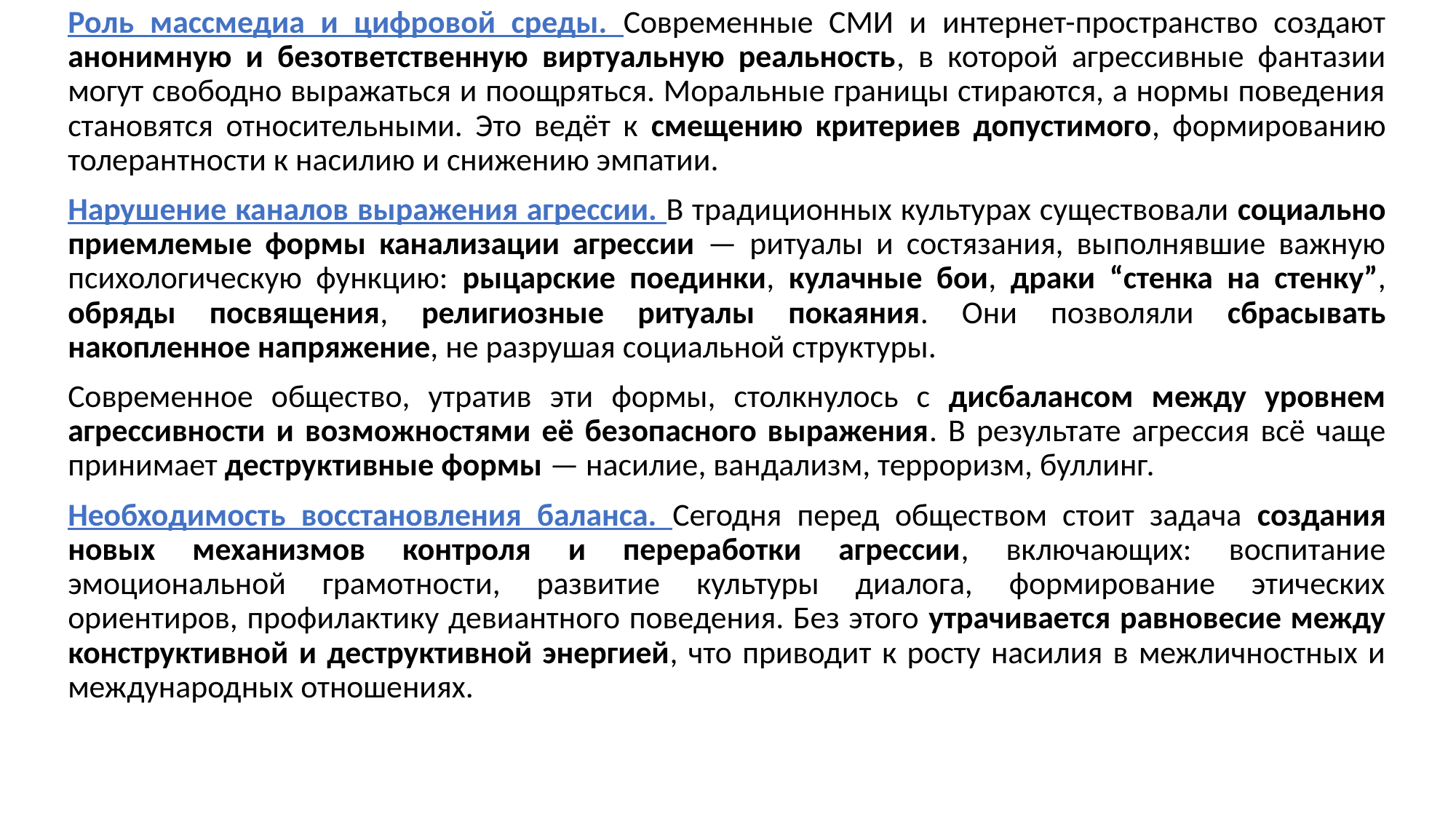

Роль массмедиа и цифровой среды. Современные СМИ и интернет-пространство создают анонимную и безответственную виртуальную реальность, в которой агрессивные фантазии могут свободно выражаться и поощряться. Моральные границы стираются, а нормы поведения становятся относительными. Это ведёт к смещению критериев допустимого, формированию толерантности к насилию и снижению эмпатии.
Нарушение каналов выражения агрессии. В традиционных культурах существовали социально приемлемые формы канализации агрессии — ритуалы и состязания, выполнявшие важную психологическую функцию: рыцарские поединки, кулачные бои, драки “стенка на стенку”, обряды посвящения, религиозные ритуалы покаяния. Они позволяли сбрасывать накопленное напряжение, не разрушая социальной структуры.
Современное общество, утратив эти формы, столкнулось с дисбалансом между уровнем агрессивности и возможностями её безопасного выражения. В результате агрессия всё чаще принимает деструктивные формы — насилие, вандализм, терроризм, буллинг.
Необходимость восстановления баланса. Сегодня перед обществом стоит задача создания новых механизмов контроля и переработки агрессии, включающих: воспитание эмоциональной грамотности, развитие культуры диалога, формирование этических ориентиров, профилактику девиантного поведения. Без этого утрачивается равновесие между конструктивной и деструктивной энергией, что приводит к росту насилия в межличностных и международных отношениях.